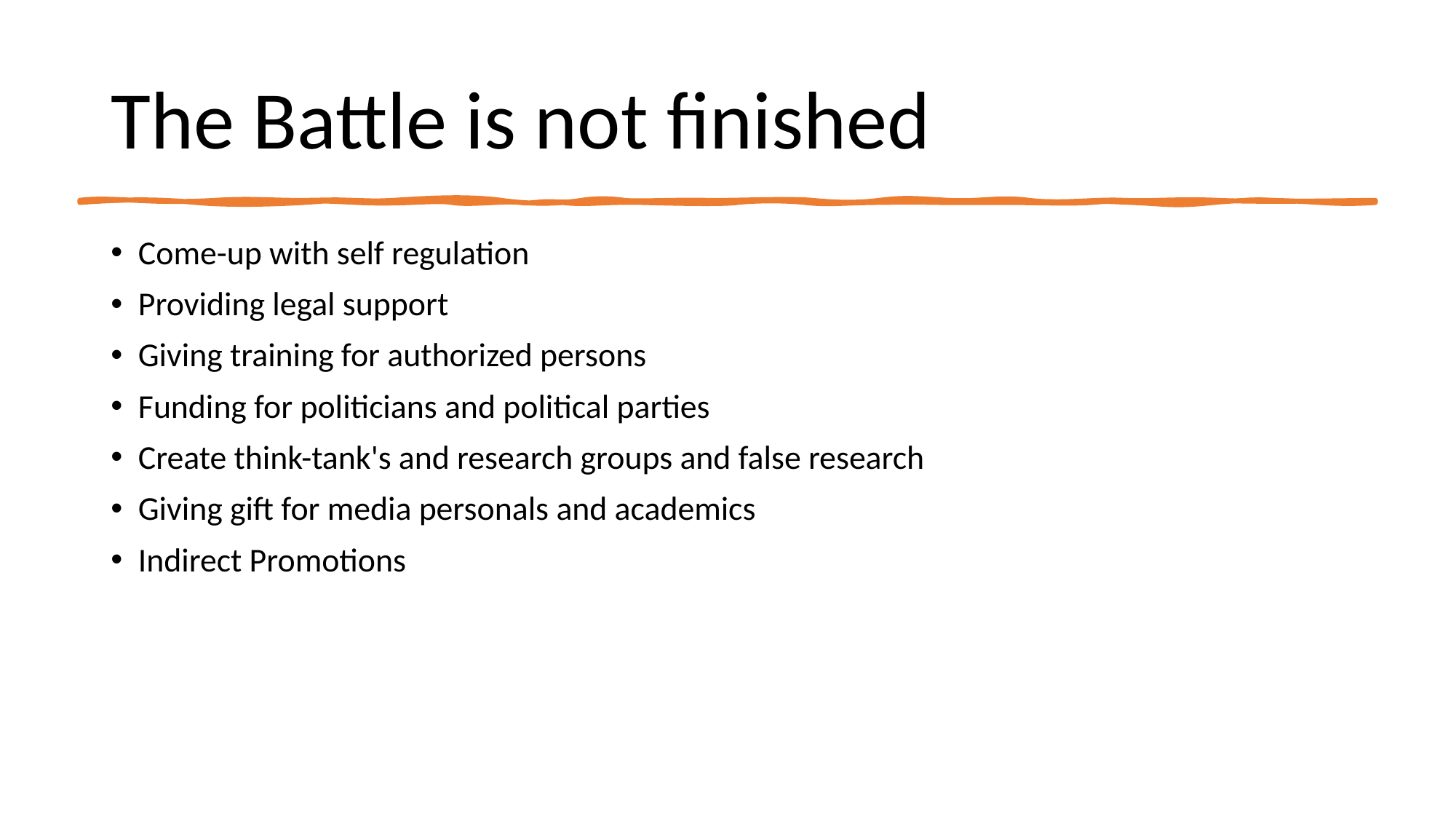

# The Battle is not finished

Come-up with self regulation
Providing legal support
Giving training for authorized persons
Funding for politicians and political parties
Create think-tank's and research groups and false research
Giving gift for media personals and academics
Indirect Promotions